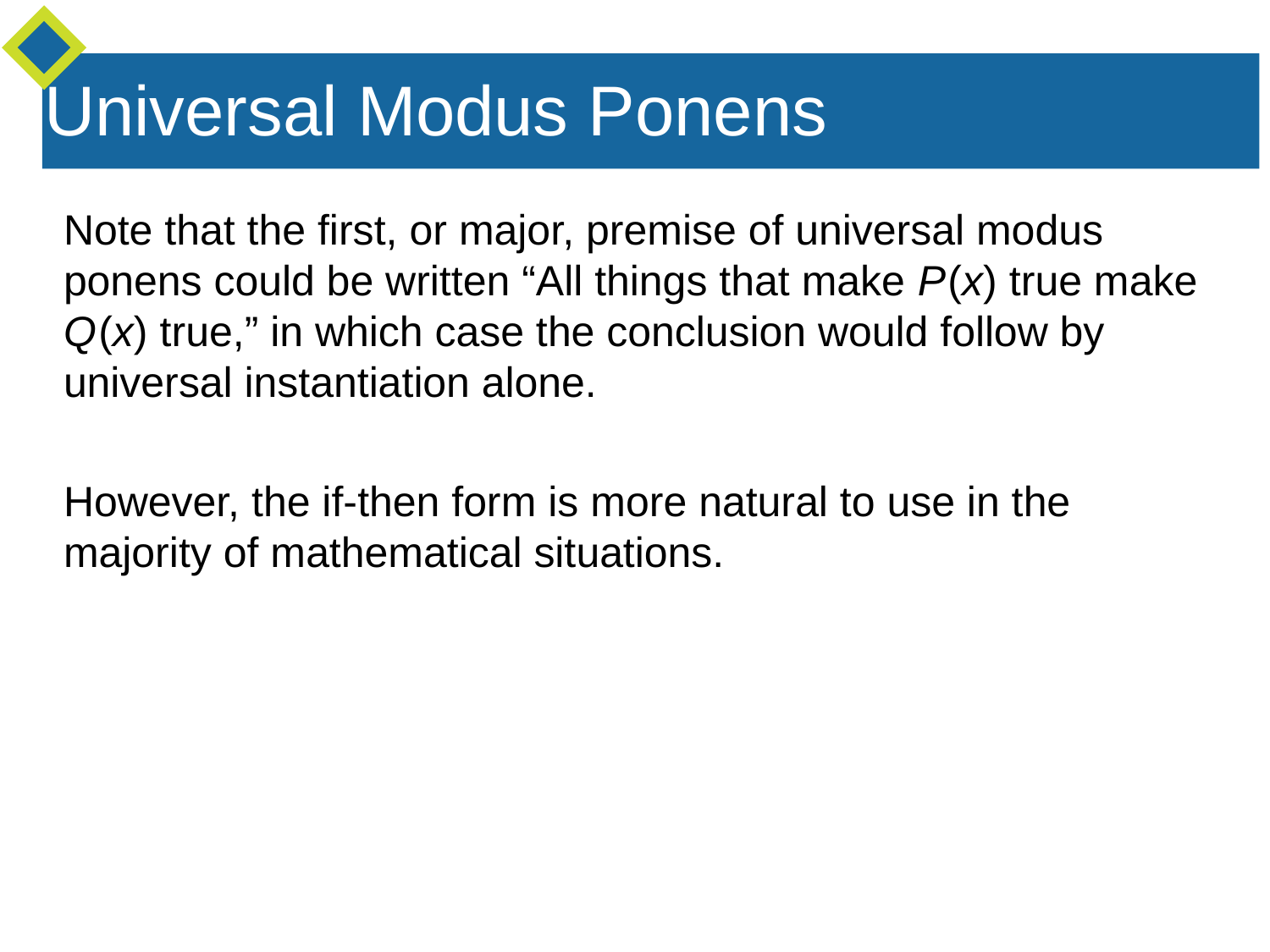

Universal Modus Ponens
Note that the first, or major, premise of universal modus ponens could be written “All things that make P (x) true make Q (x) true,” in which case the conclusion would follow by universal instantiation alone.

However, the if-then form is more natural to use in the majority of mathematical situations.